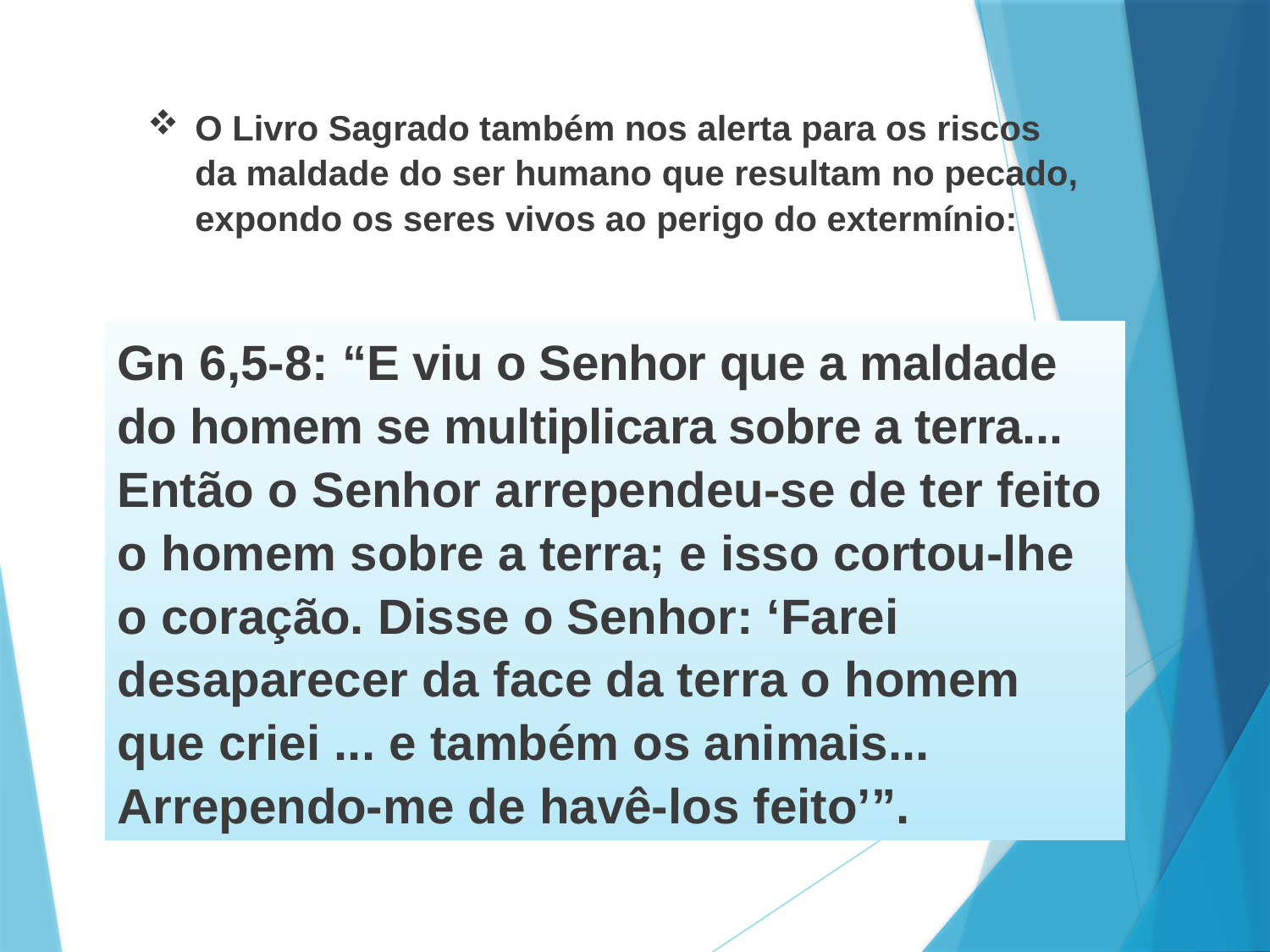

O Livro Sagrado também nos alerta para os riscos da maldade do ser humano que resultam no pecado, expondo os seres vivos ao perigo do extermínio:
Gn 6,5-8: “E viu o Senhor que a maldade do homem se multiplicara sobre a terra... Então o Senhor arrependeu-se de ter feito o homem sobre a terra; e isso cortou-lhe o coração. Disse o Senhor: ‘Farei desaparecer da face da terra o homem que criei ... e também os animais... Arrependo-me de havê-los feito’”.